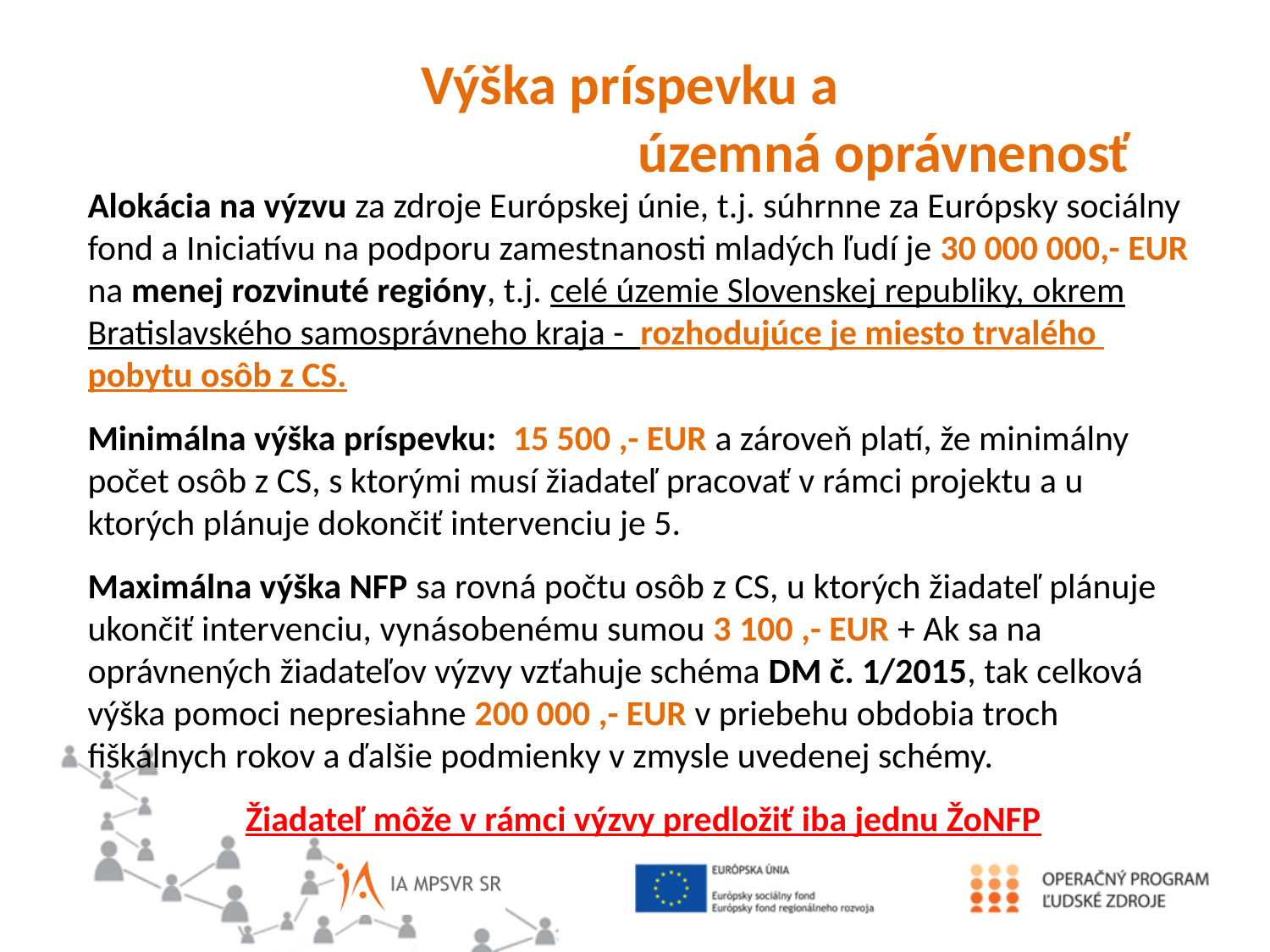

Výška príspevku a
				územná oprávnenosť
Alokácia na výzvu za zdroje Európskej únie, t.j. súhrnne za Európsky sociálny fond a Iniciatívu na podporu zamestnanosti mladých ľudí je 30 000 000,- EUR na menej rozvinuté regióny, t.j. celé územie Slovenskej republiky, okrem Bratislavského samosprávneho kraja -  rozhodujúce je miesto trvalého  pobytu osôb z CS.
Minimálna výška príspevku:  15 500 ,- EUR a zároveň platí, že minimálny počet osôb z CS, s ktorými musí žiadateľ pracovať v rámci projektu a u ktorých plánuje dokončiť intervenciu je 5.
Maximálna výška NFP sa rovná počtu osôb z CS, u ktorých žiadateľ plánuje ukončiť intervenciu, vynásobenému sumou 3 100 ,- EUR + Ak sa na oprávnených žiadateľov výzvy vzťahuje schéma DM č. 1/2015, tak celková výška pomoci nepresiahne 200 000 ,- EUR v priebehu obdobia troch fiškálnych rokov a ďalšie podmienky v zmysle uvedenej schémy.
Žiadateľ môže v rámci výzvy predložiť iba jednu ŽoNFP